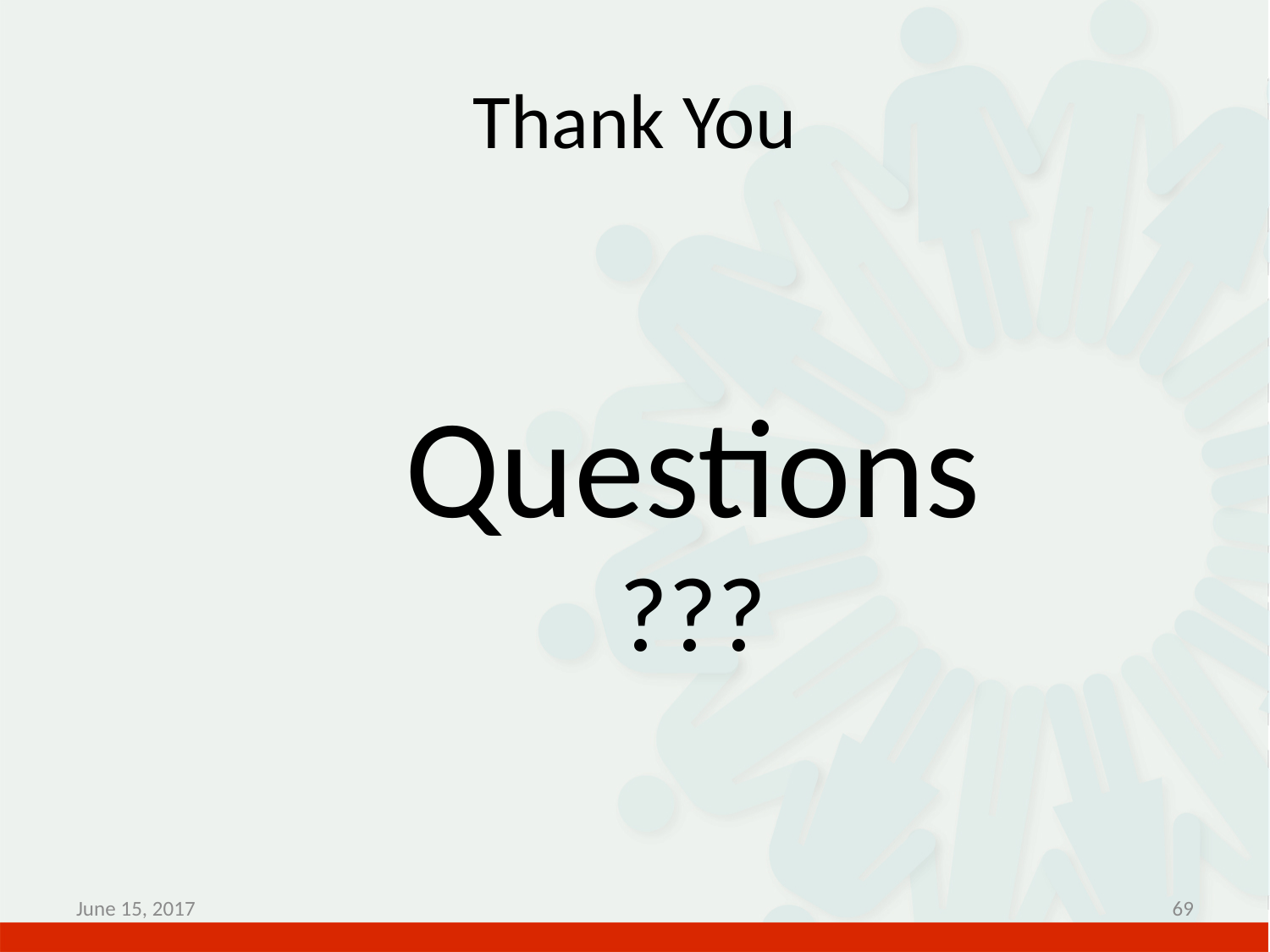

# Thank You
Questions
???
June 15, 2017
69